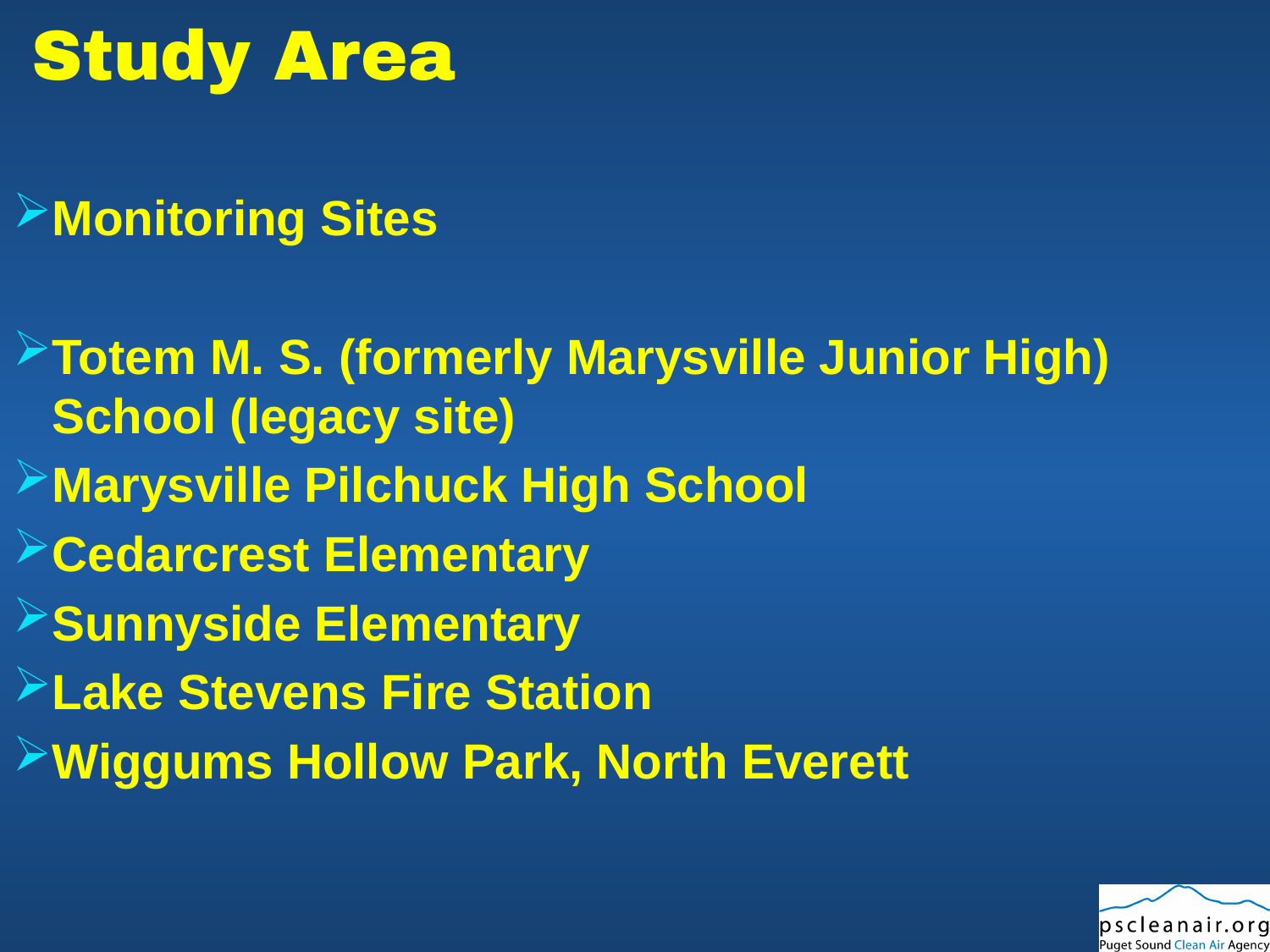

# Study Area
Monitoring Sites

Totem M. S. (formerly Marysville Junior High) School (legacy site)
Marysville Pilchuck High School
Cedarcrest Elementary
Sunnyside Elementary
Lake Stevens Fire Station
Wiggums Hollow Park, North Everett